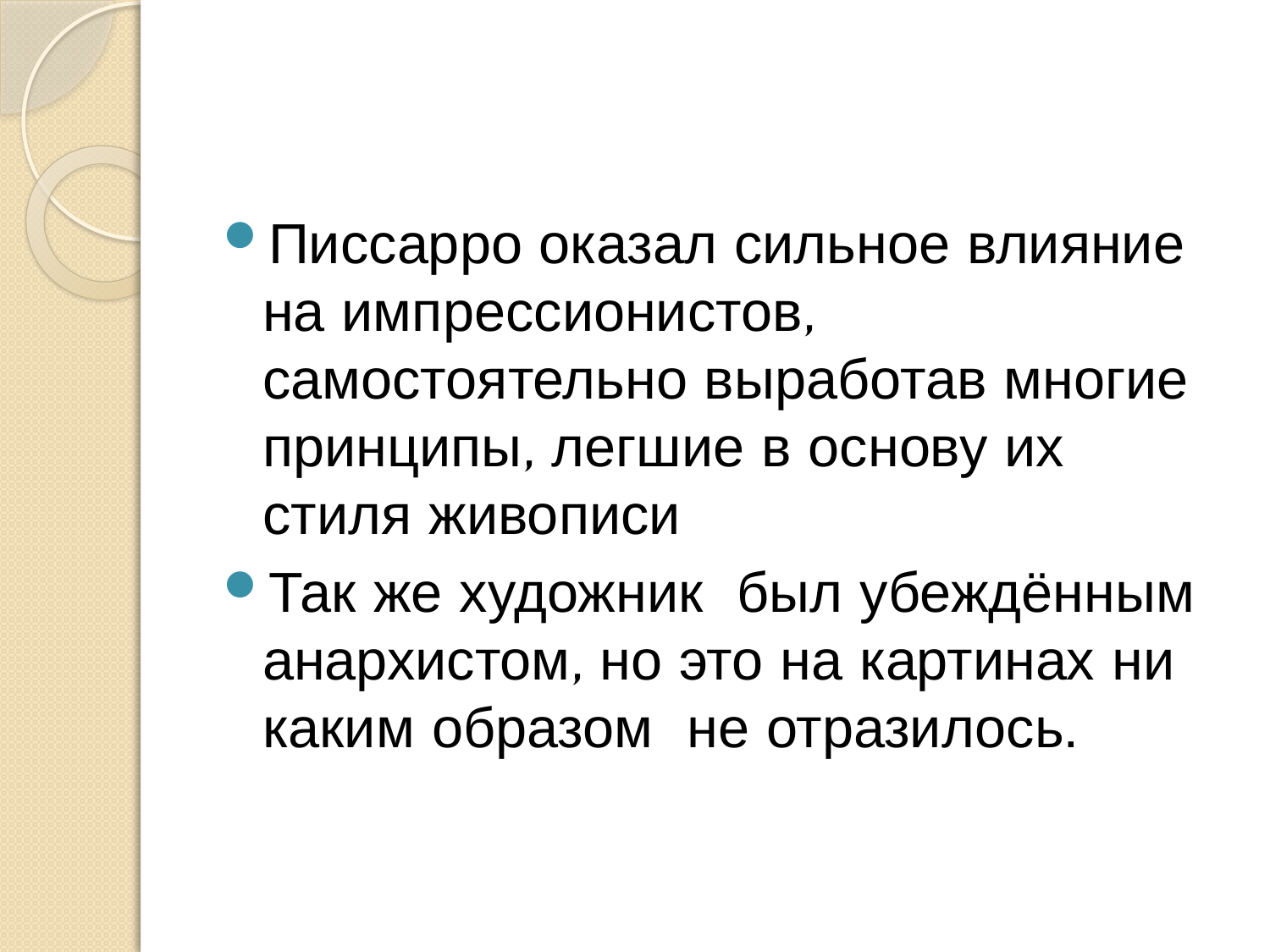

#
Писсарро оказал сильное влияние на импрессионистов, самостоятельно выработав многие принципы, легшие в основу их стиля живописи
Так же художник  был убеждённым анархистом, но это на картинах ни каким образом  не отразилось.